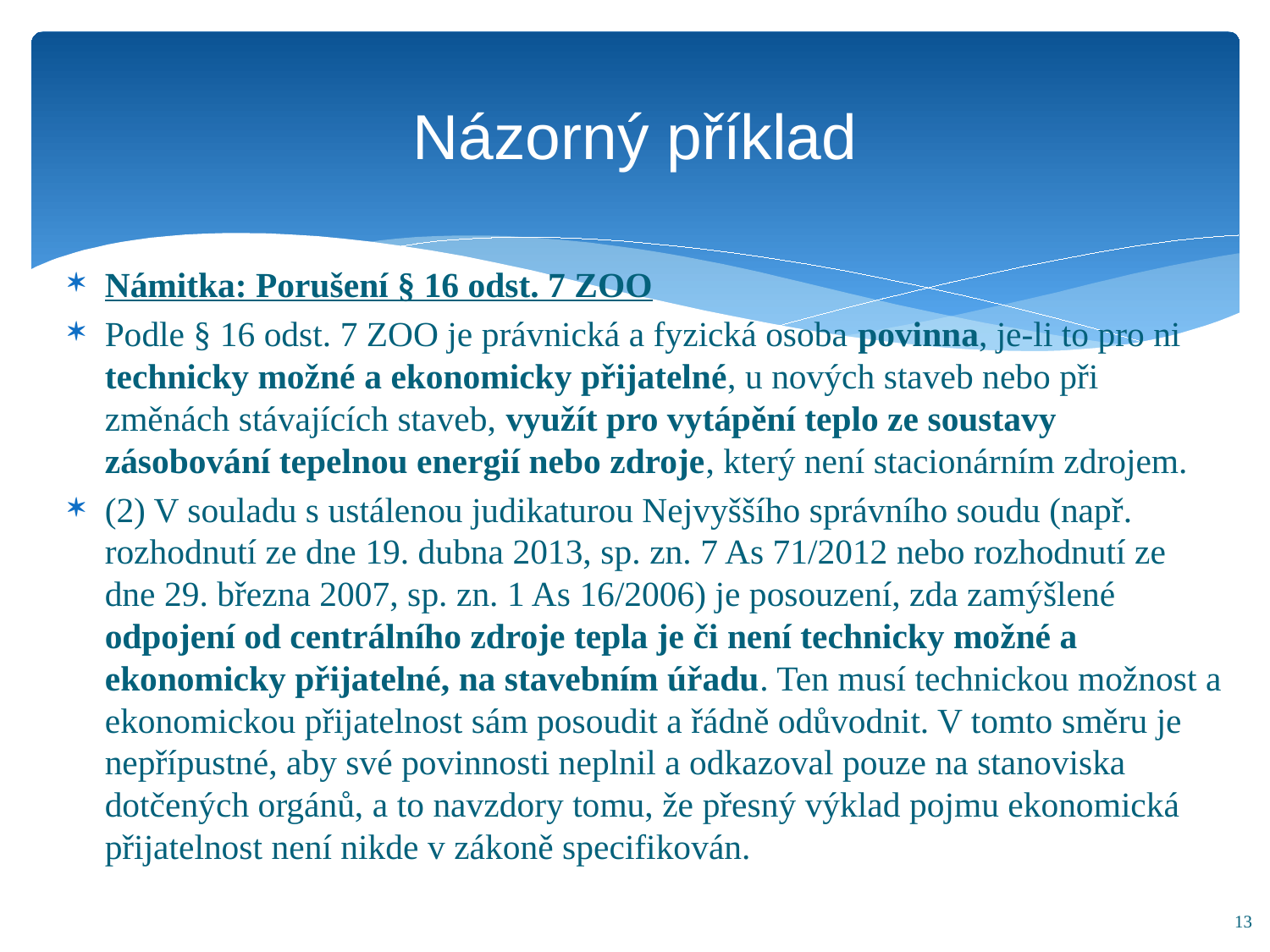

# Názorný příklad
Námitka: Porušení § 16 odst. 7 ZOO
Podle § 16 odst. 7 ZOO je právnická a fyzická osoba povinna, je-li to pro ni technicky možné a ekonomicky přijatelné, u nových staveb nebo při změnách stávajících staveb, využít pro vytápění teplo ze soustavy zásobování tepelnou energií nebo zdroje, který není stacionárním zdrojem.
(2) V souladu s ustálenou judikaturou Nejvyššího správního soudu (např. rozhodnutí ze dne 19. dubna 2013, sp. zn. 7 As 71/2012 nebo rozhodnutí ze dne 29. března 2007, sp. zn. 1 As 16/2006) je posouzení, zda zamýšlené odpojení od centrálního zdroje tepla je či není technicky možné a ekonomicky přijatelné, na stavebním úřadu. Ten musí technickou možnost a ekonomickou přijatelnost sám posoudit a řádně odůvodnit. V tomto směru je nepřípustné, aby své povinnosti neplnil a odkazoval pouze na stanoviska dotčených orgánů, a to navzdory tomu, že přesný výklad pojmu ekonomická přijatelnost není nikde v zákoně specifikován.
13